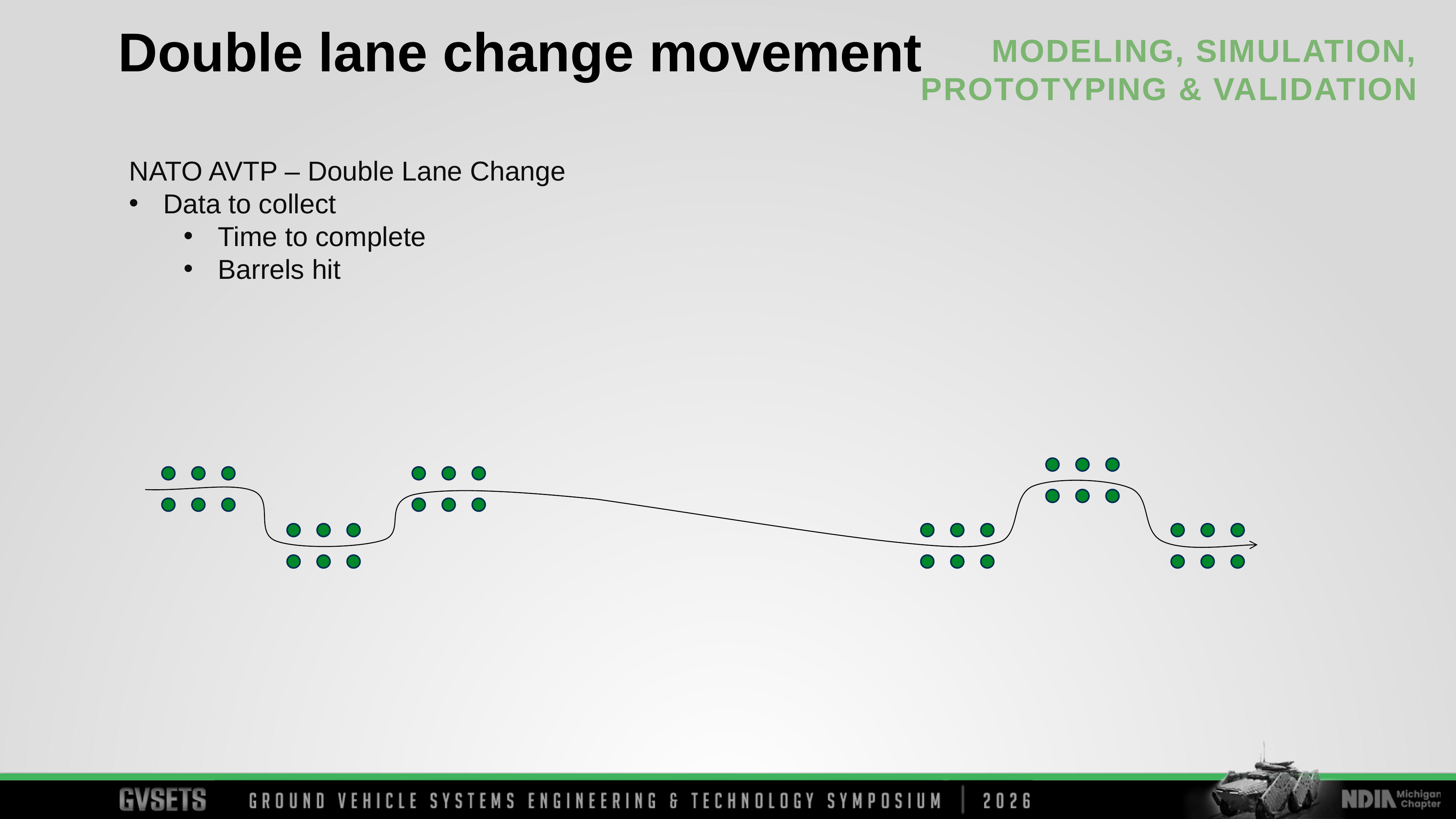

Double lane change movement

NATO AVTP – Double Lane Change
Data to collect
Time to complete
Barrels hit